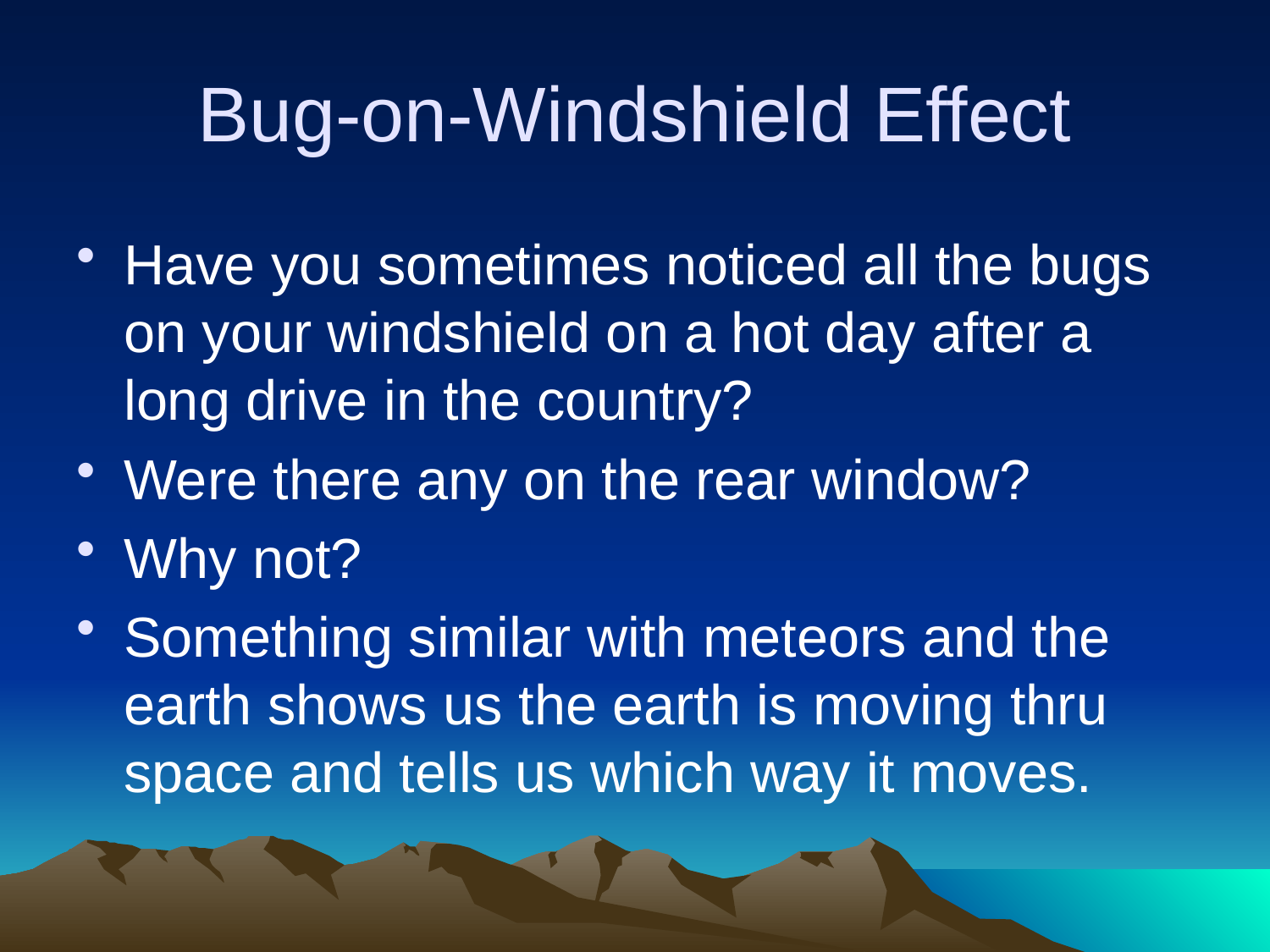

# Bug-on-Windshield Effect
Have you sometimes noticed all the bugs on your windshield on a hot day after a long drive in the country?
Were there any on the rear window?
Why not?
Something similar with meteors and the earth shows us the earth is moving thru space and tells us which way it moves.